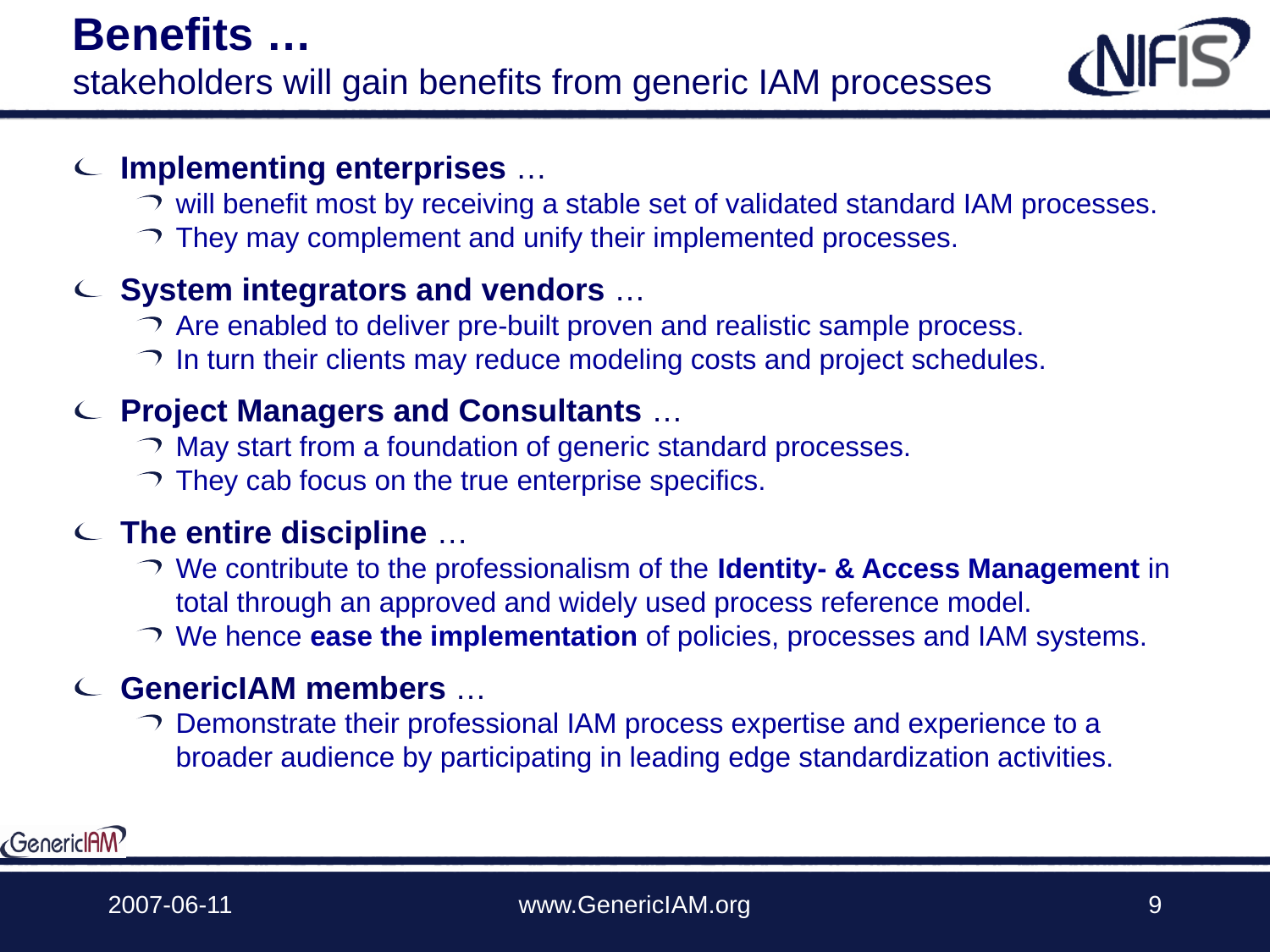

# Benefits … stakeholders will gain benefits from generic IAM processes
Implementing enterprises …
will benefit most by receiving a stable set of validated standard IAM processes.
They may complement and unify their implemented processes.
System integrators and vendors …
Are enabled to deliver pre-built proven and realistic sample process.
In turn their clients may reduce modeling costs and project schedules.
Project Managers and Consultants …
May start from a foundation of generic standard processes.
They cab focus on the true enterprise specifics.
The entire discipline …
We contribute to the professionalism of the Identity- & Access Management in total through an approved and widely used process reference model.
We hence ease the implementation of policies, processes and IAM systems.
GenericIAM members …
Demonstrate their professional IAM process expertise and experience to a broader audience by participating in leading edge standardization activities.
2007-06-11
www.GenericIAM.org
9